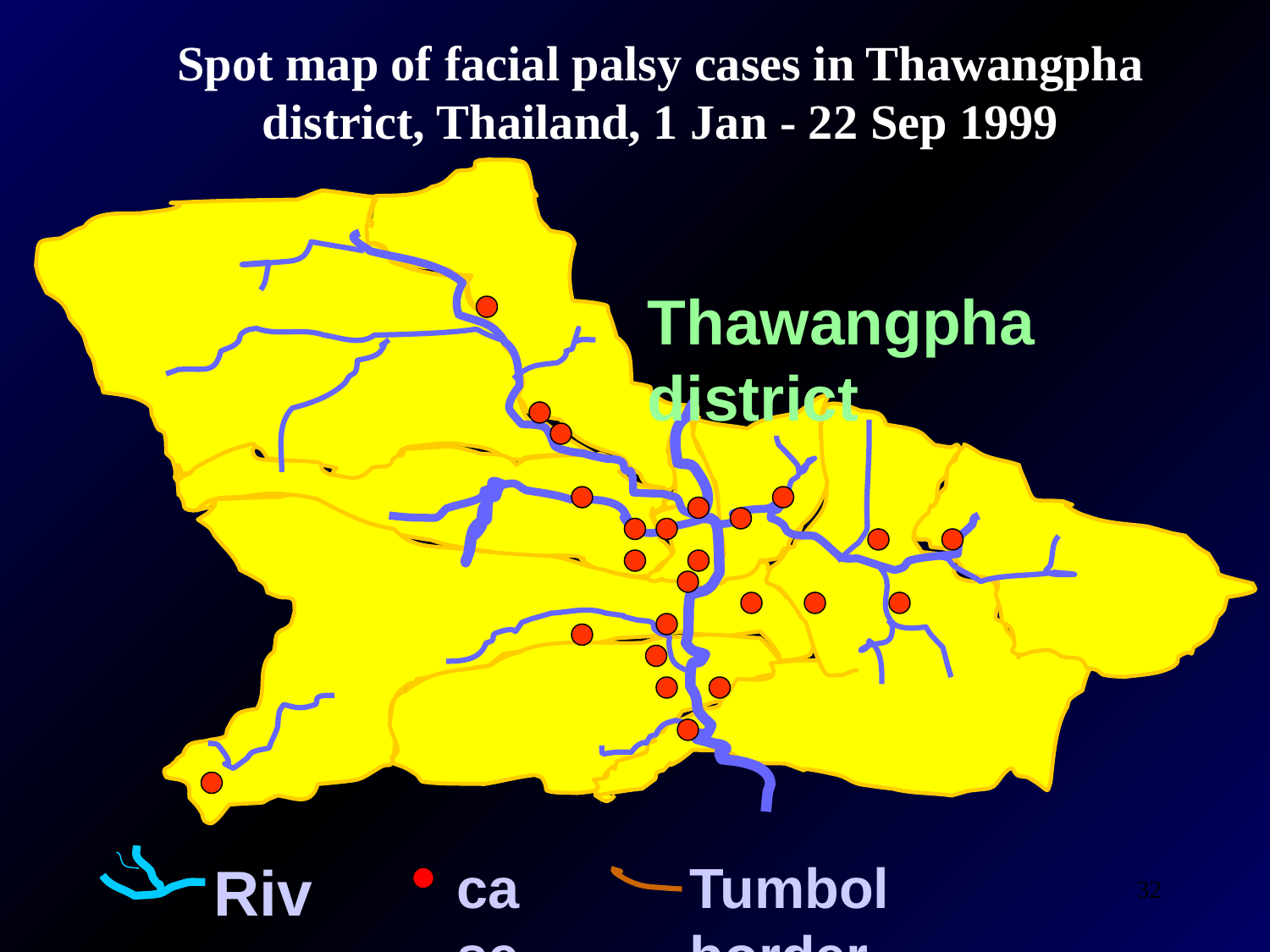

Spot map of facial palsy cases in Thawangpha district, Thailand, 1 Jan - 22 Sep 1999

Thawangpha district

River
case
Tumbol   border

32